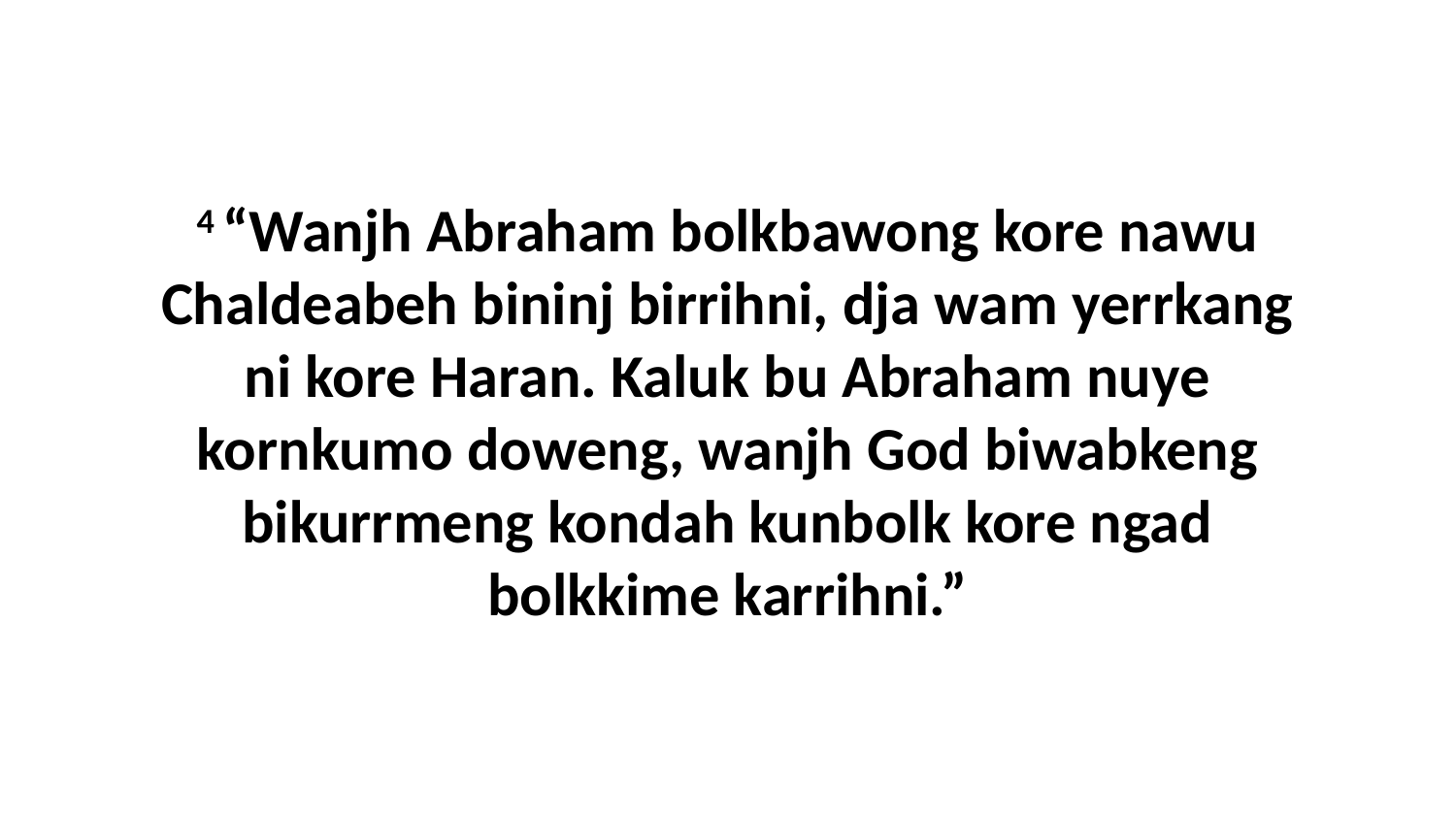

4 “Wanjh Abraham bolkbawong kore nawu Chaldeabeh bininj birrihni, dja wam yerrkang ni kore Haran. Kaluk bu Abraham nuye kornkumo doweng, wanjh God biwabkeng bikurrmeng kondah kunbolk kore ngad bolkkime karrihni.”